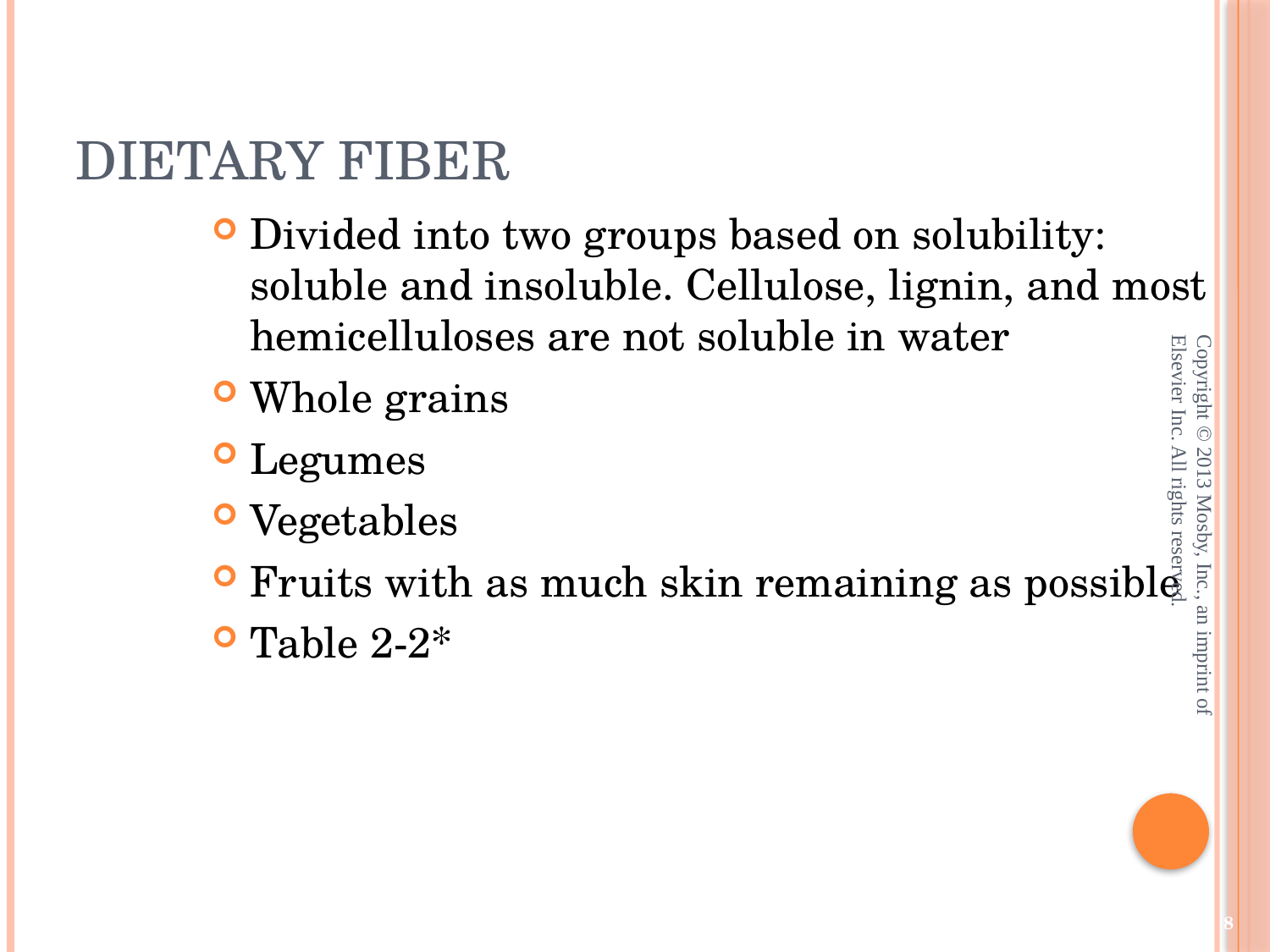

# Dietary Fiber
Divided into two groups based on solubility: soluble and insoluble. Cellulose, lignin, and most hemicelluloses are not soluble in water
Whole grains
Legumes
Vegetables
Fruits with as much skin remaining as possible
Table 2-2*

Copyright © 2013 Mosby, Inc., an imprint of Elsevier Inc. All rights reserved.
8